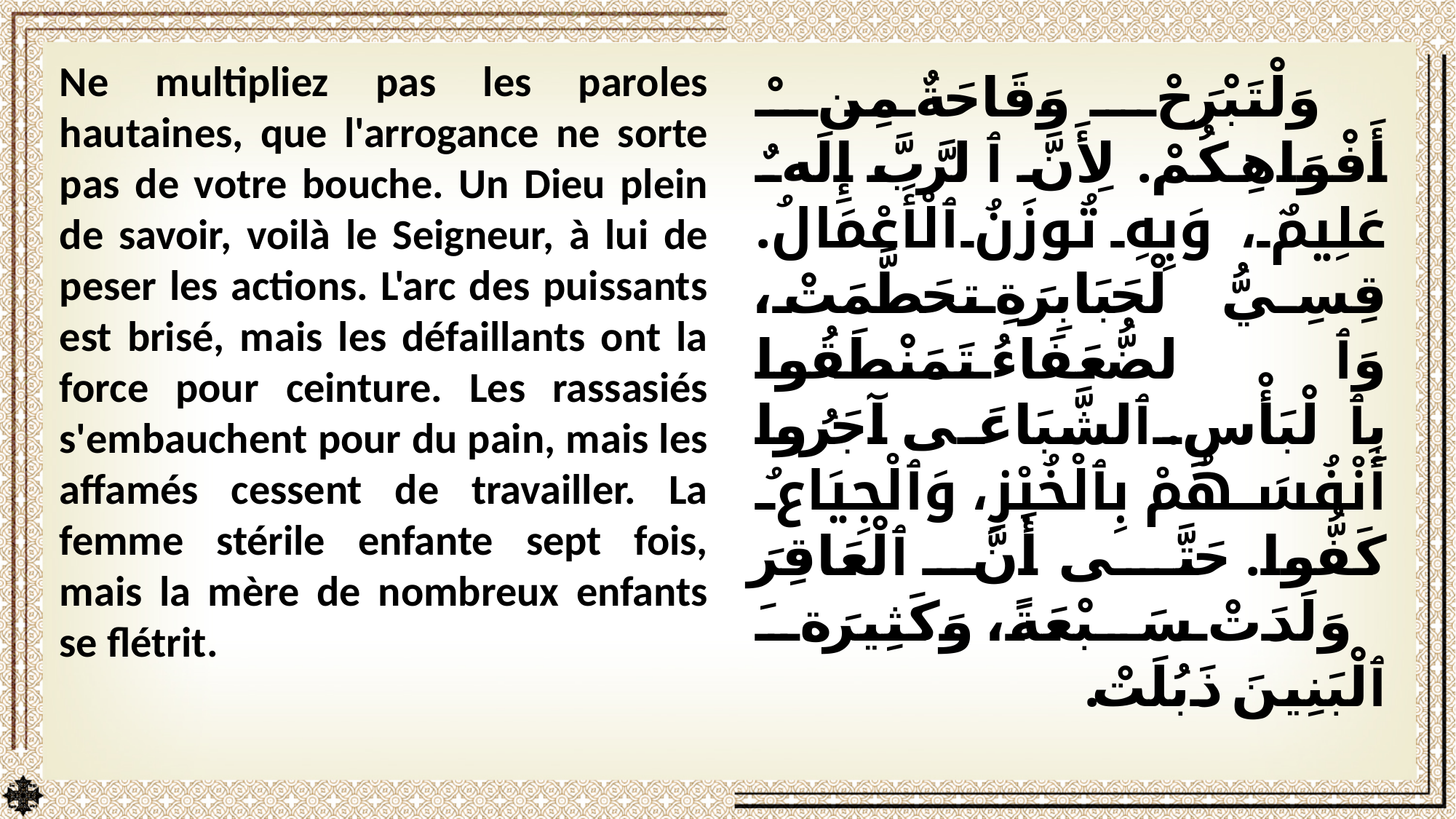

Ne multipliez pas les paroles hautaines, que l'arrogance ne sorte pas de votre bouche. Un Dieu plein de savoir, voilà le Seigneur, à lui de peser les actions. L'arc des puissants est brisé, mais les défaillants ont la force pour ceinture. Les rassasiés s'embauchent pour du pain, mais les affamés cessent de travailler. La femme stérile enfante sept fois, mais la mère de nombreux enfants se flétrit.
وَلْتَبْرَحْ وَقَاحَةٌ مِنْ أَفْوَاهِكُمْ. لِأَنَّ ٱلرَّبَّ إِلَهٌ عَلِيمٌ، وَبِهِ تُوزَنُ ٱلْأَعْمَالُ. قِسِيُّ ٱلْجَبَابِرَةِ تحَطَّمَتْ، وَٱلضُّعَفَاءُ تَمَنْطَقُوا بِٱلْبَأْسِ. ٱلشَّبَاعَى آجَرُوا أَنْفُسَهُمْ بِٱلْخُبْزِ، وَٱلْجِيَاعُ كَفُّوا. حَتَّى أَنَّ ٱلْعَاقِرَ وَلَدَتْ سَبْعَةً، وَكَثِيرَةَ ٱلْبَنِينَ ذَبُلَتْ.